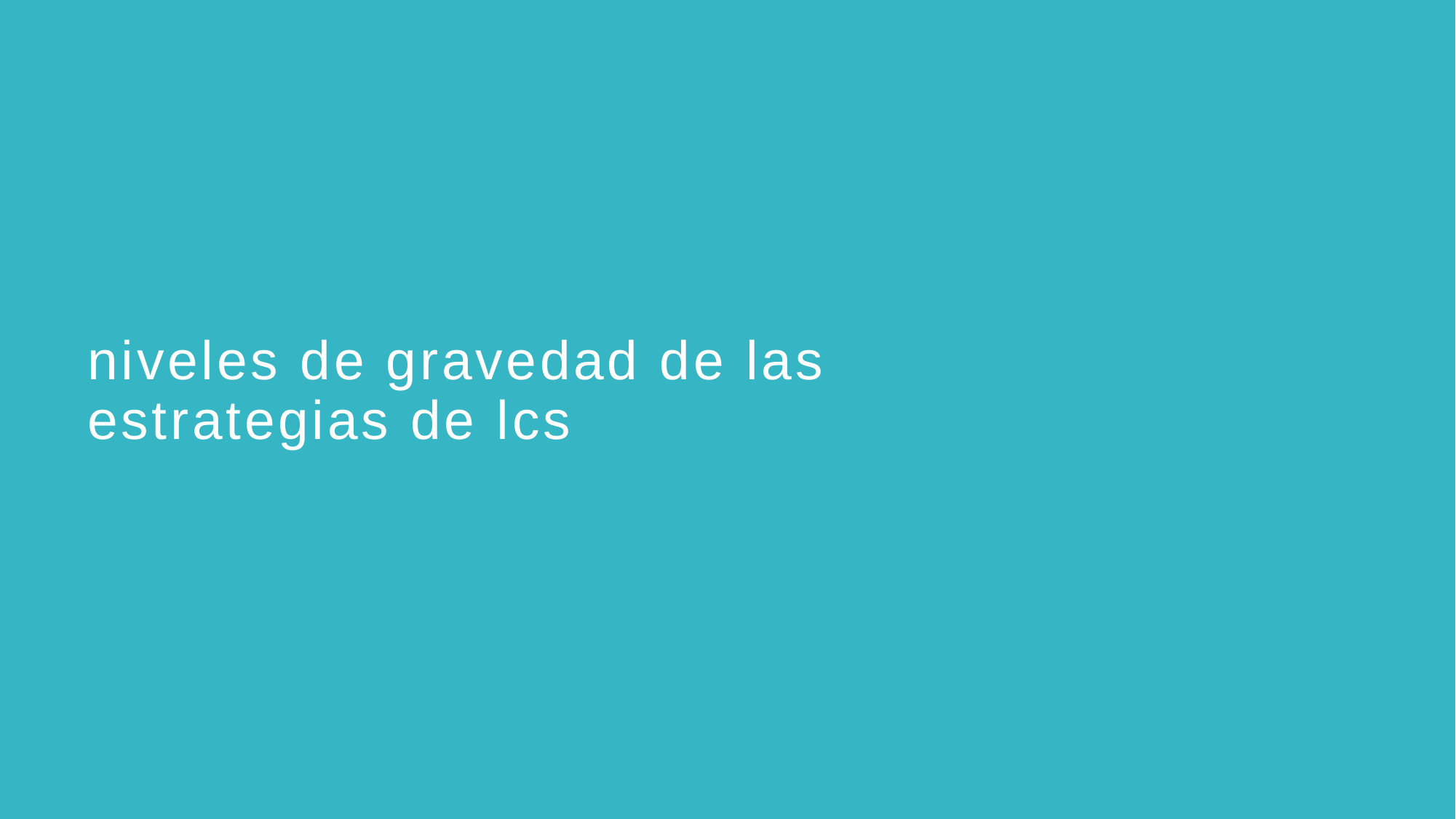

niveles de gravedad de las estrategias de lcs